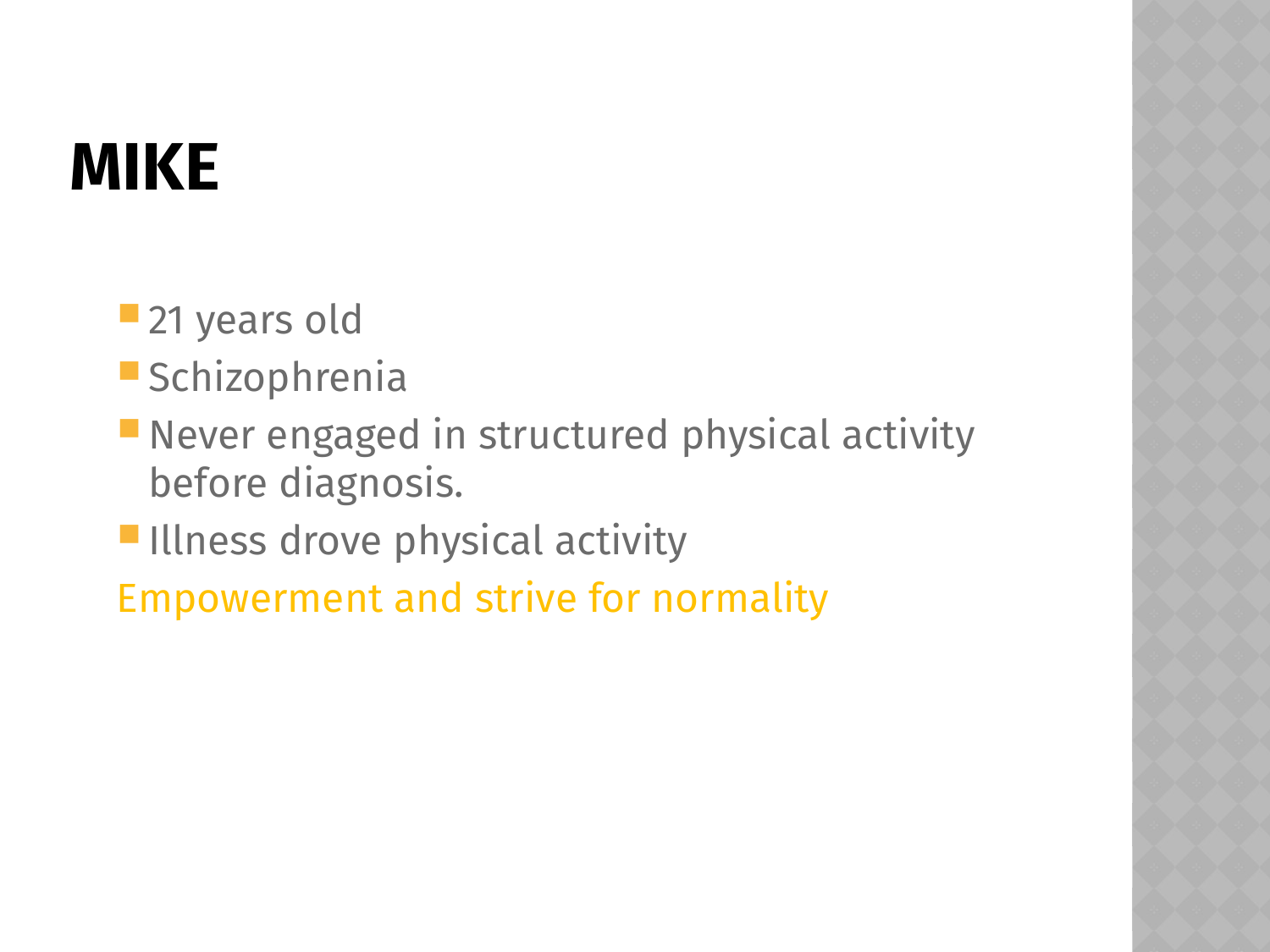

# mike

21 years old
Schizophrenia
Never engaged in structured physical activity before diagnosis.
Illness drove physical activity
Empowerment and strive for normality